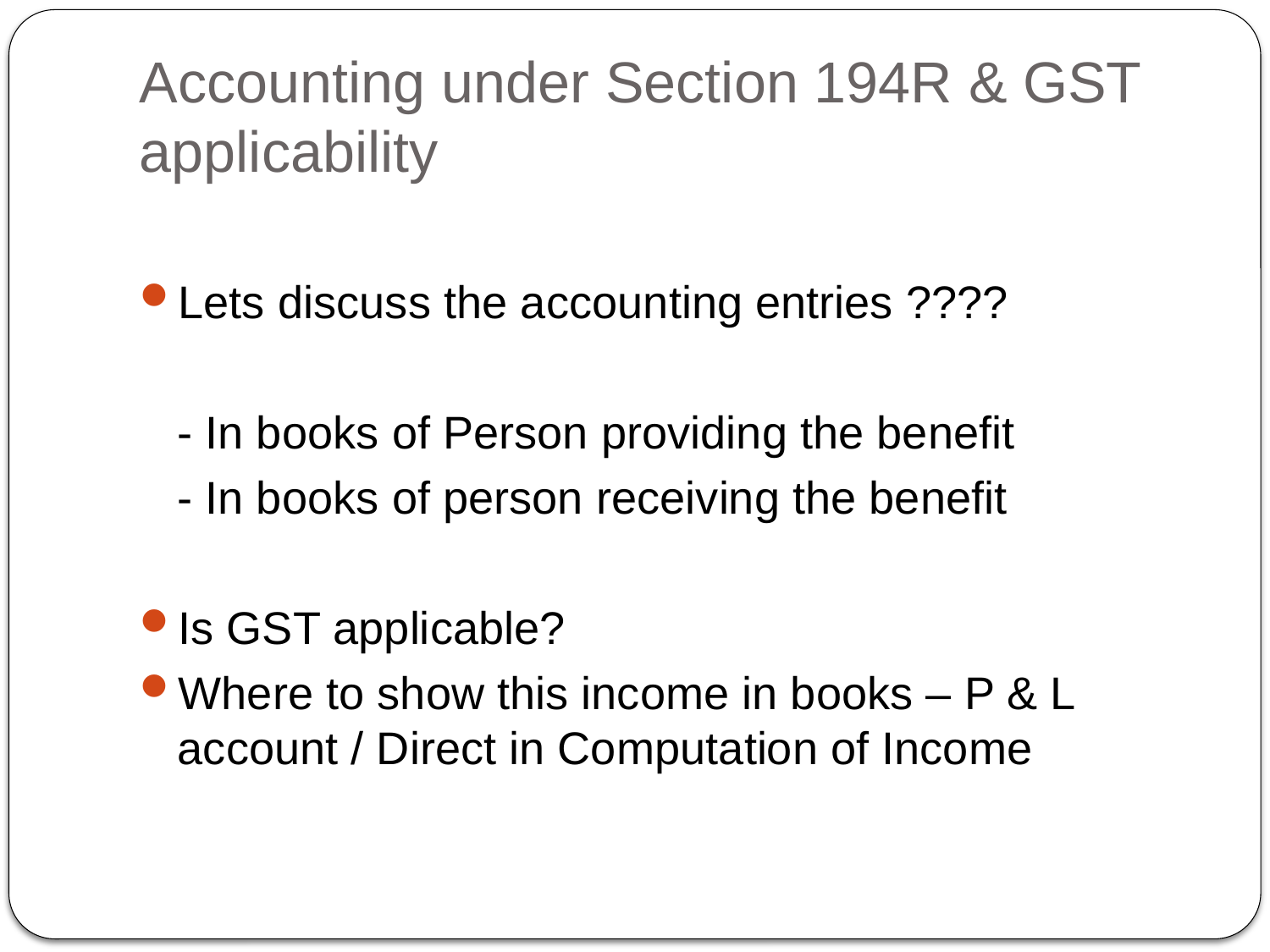

# Accounting under Section 194R & GST applicability

Lets discuss the accounting entries ????

	- In books of Person providing the benefit
	- In books of person receiving the benefit

Is GST applicable?
Where to show this income in books – P & L account / Direct in Computation of Income